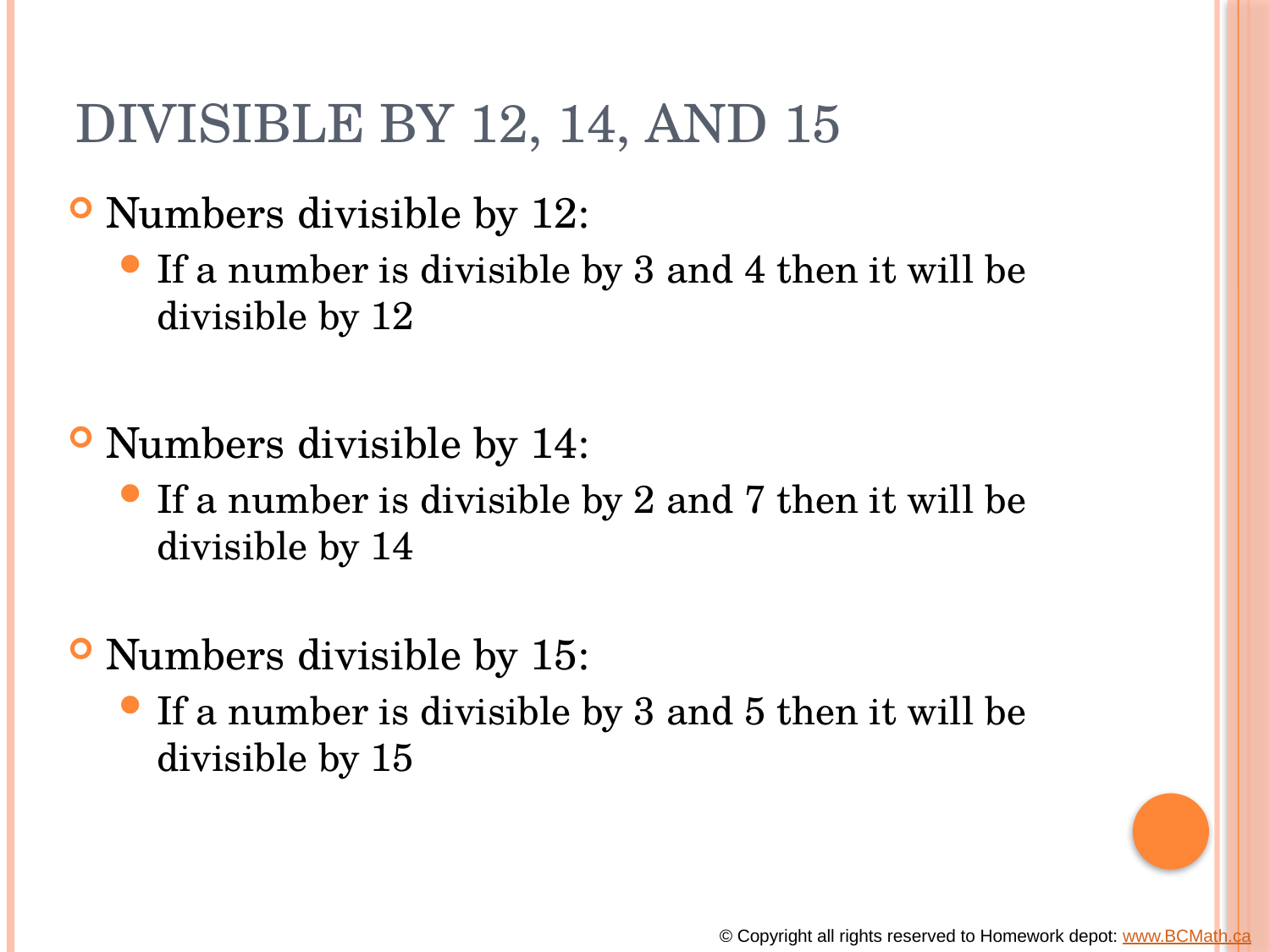

# Divisible by 12, 14, and 15
Numbers divisible by 12:
If a number is divisible by 3 and 4 then it will be divisible by 12

Numbers divisible by 14:
If a number is divisible by 2 and 7 then it will be divisible by 14

Numbers divisible by 15:
If a number is divisible by 3 and 5 then it will be divisible by 15

© Copyright all rights reserved to Homework depot: www.BCMath.ca